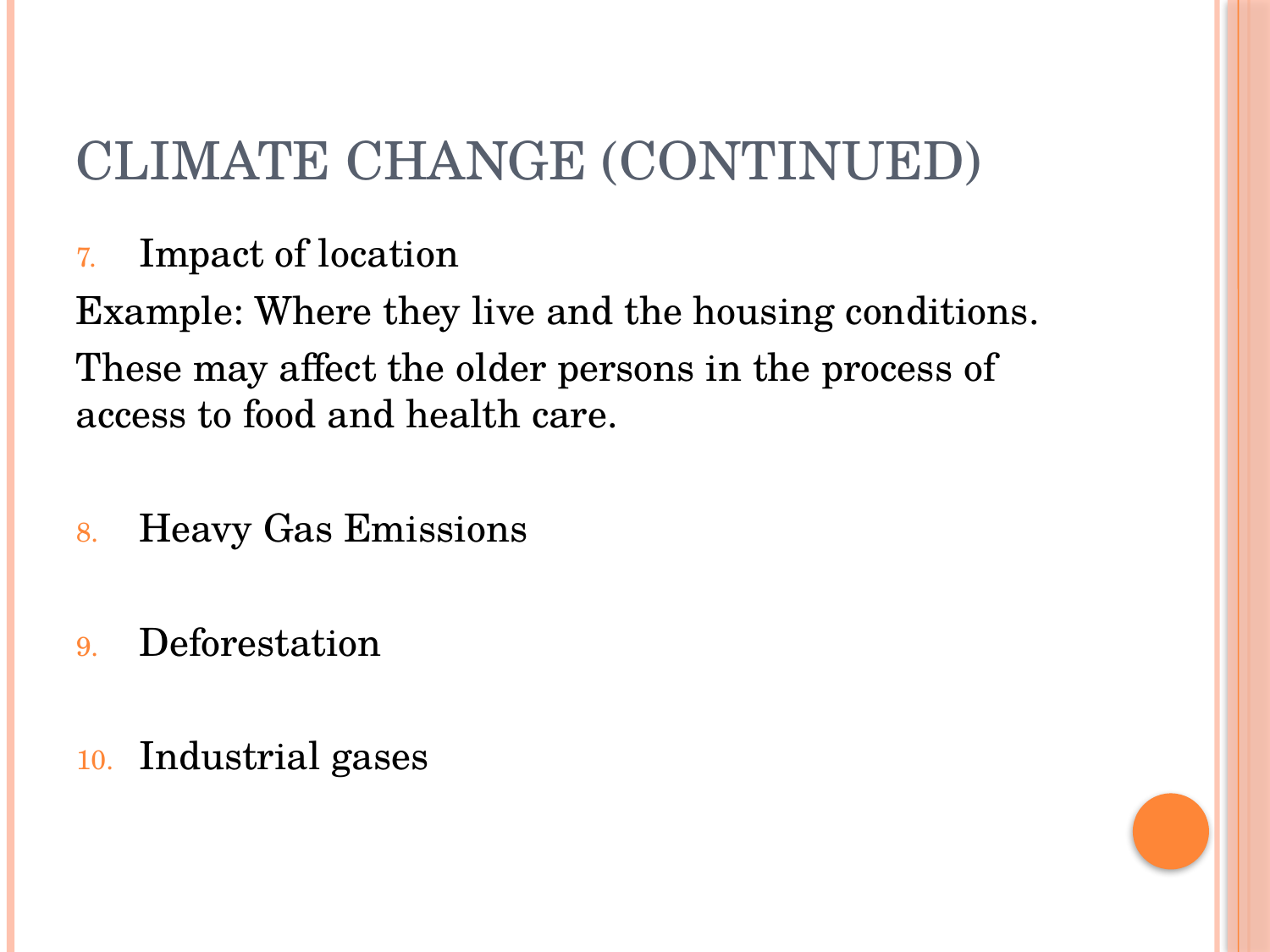

# CLIMATE CHANGE (continued)
Impact of location
Example: Where they live and the housing conditions.
These may affect the older persons in the process of access to food and health care.

Heavy Gas Emissions

Deforestation

Industrial gases